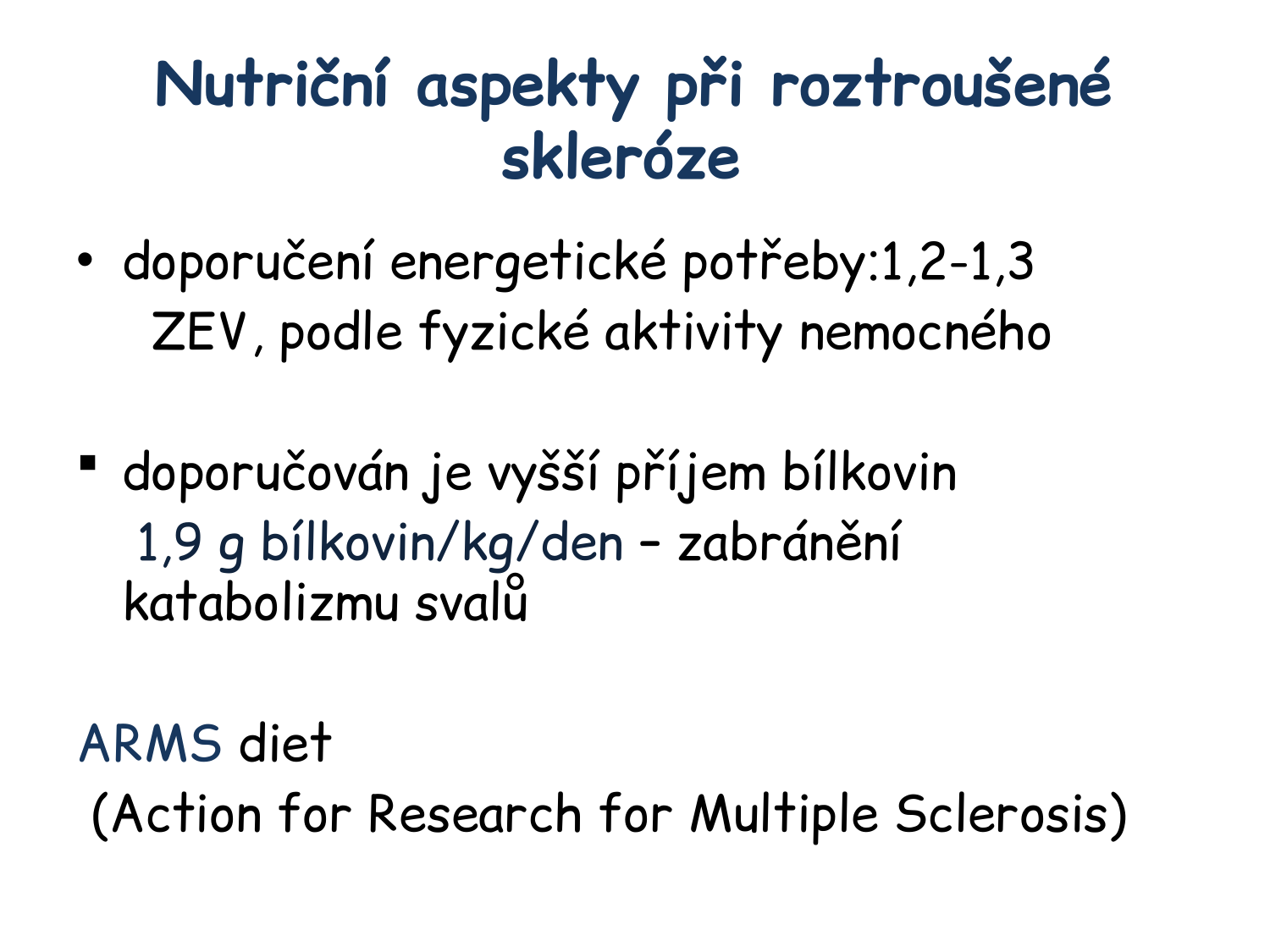

# Nutriční aspekty při roztroušené skleróze
doporučení energetické potřeby:1,2-1,3
     ZEV, podle fyzické aktivity nemocného

doporučován je vyšší příjem bílkovin
    1,9 g bílkovin/kg/den – zabránění  katabolizmu svalů

ARMS diet
 (Action for Research for Multiple Sclerosis)